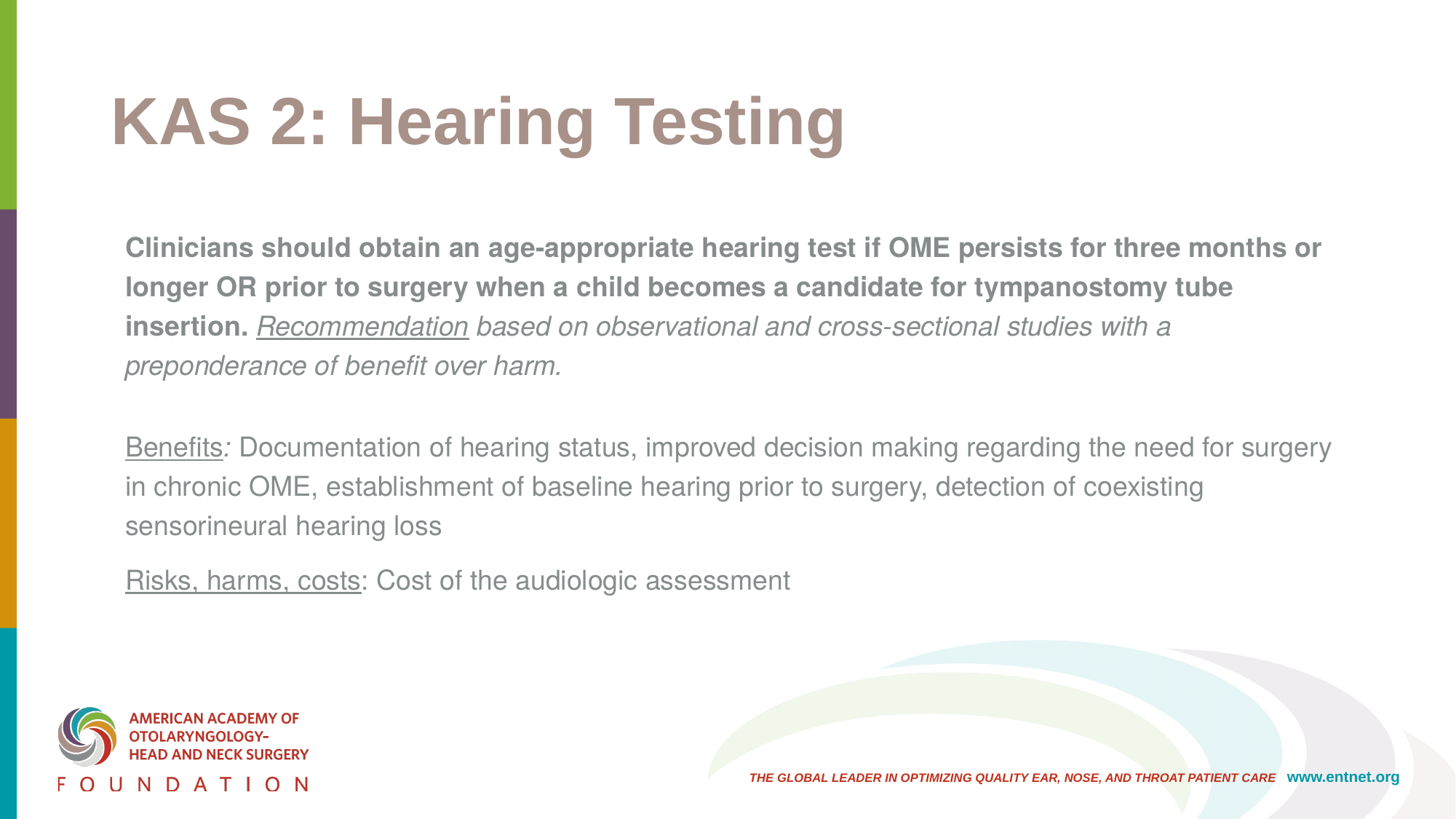

# KAS 2: Hearing Testing
Clinicians should obtain an age-appropriate hearing test if OME persists for three months or longer OR prior to surgery when a child becomes a candidate for tympanostomy tube insertion. Recommendation based on observational and cross-sectional studies with a preponderance of benefit over harm.
Benefits: Documentation of hearing status, improved decision making regarding the need for surgery in chronic OME, establishment of baseline hearing prior to surgery, detection of coexisting sensorineural hearing loss
Risks, harms, costs: Cost of the audiologic assessment